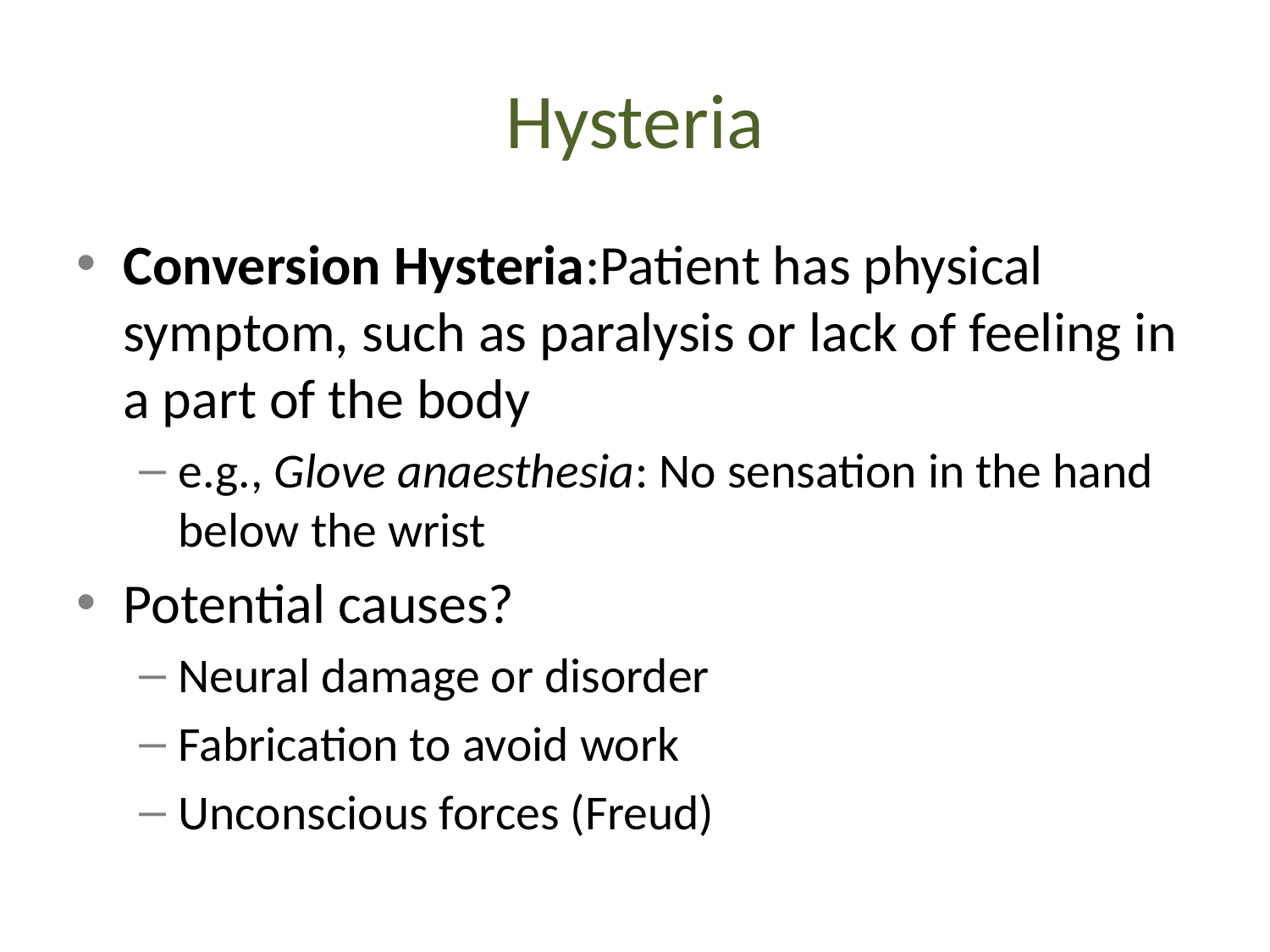

# Hysteria
Conversion Hysteria:Patient has physical symptom, such as paralysis or lack of feeling in a part of the body
e.g., Glove anaesthesia: No sensation in the hand below the wrist
Potential causes?
Neural damage or disorder
Fabrication to avoid work
Unconscious forces (Freud)